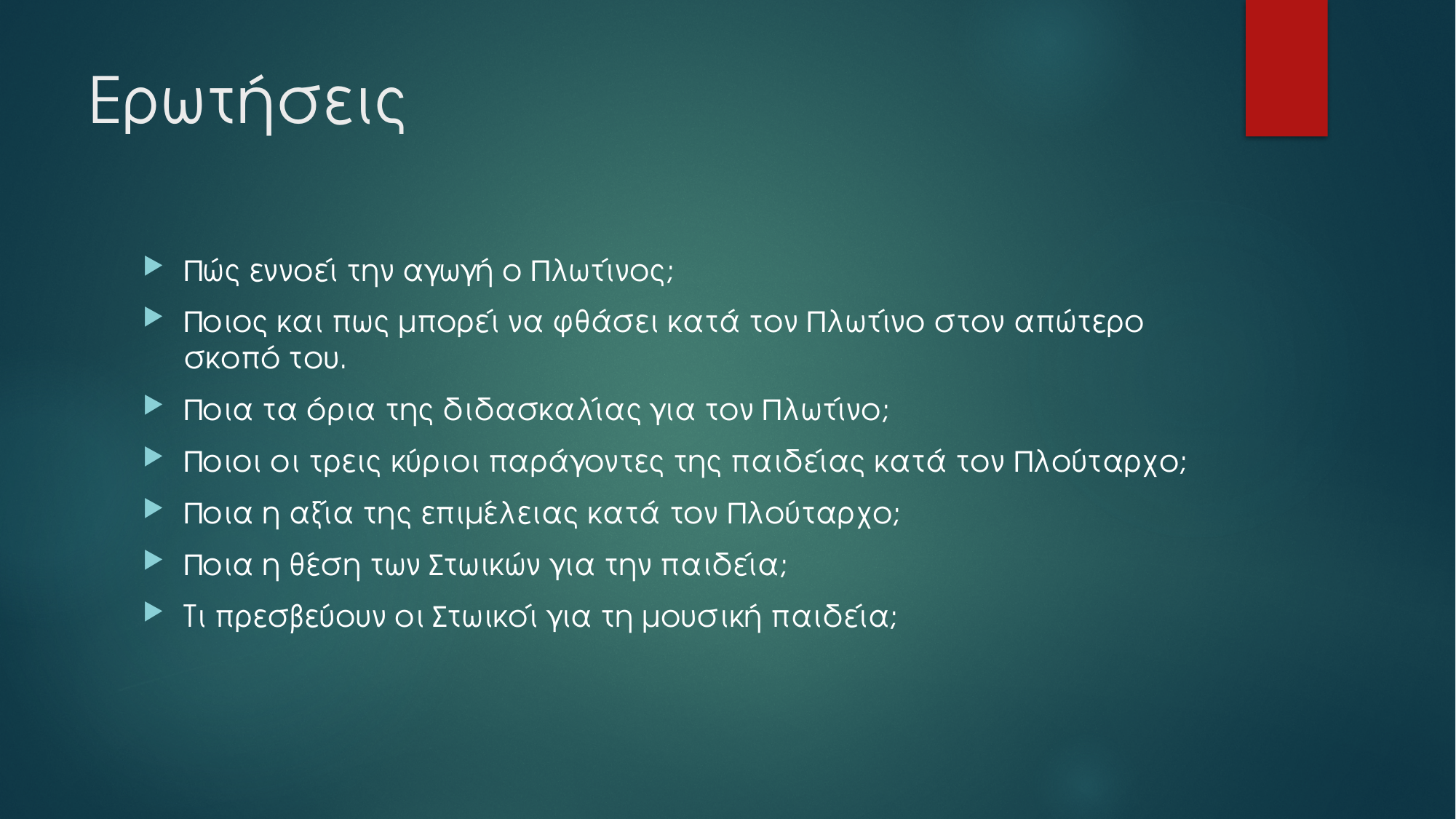

# Ερωτήσεις
Πώς εννοεί την αγωγή ο Πλωτίνος;
Ποιος και πως μπορεί να φθάσει κατά τον Πλωτίνο στον απώτερο σκοπό του.
Ποια τα όρια της διδασκαλίας για τον Πλωτίνο;
Ποιοι οι τρεις κύριοι παράγοντες της παιδείας κατά τον Πλούταρχο;
Ποια η αξία της επιμέλειας κατά τον Πλούταρχο;
Ποια η θέση των Στωικών για την παιδεία;
Τι πρεσβεύουν οι Στωικοί για τη μουσική παιδεία;